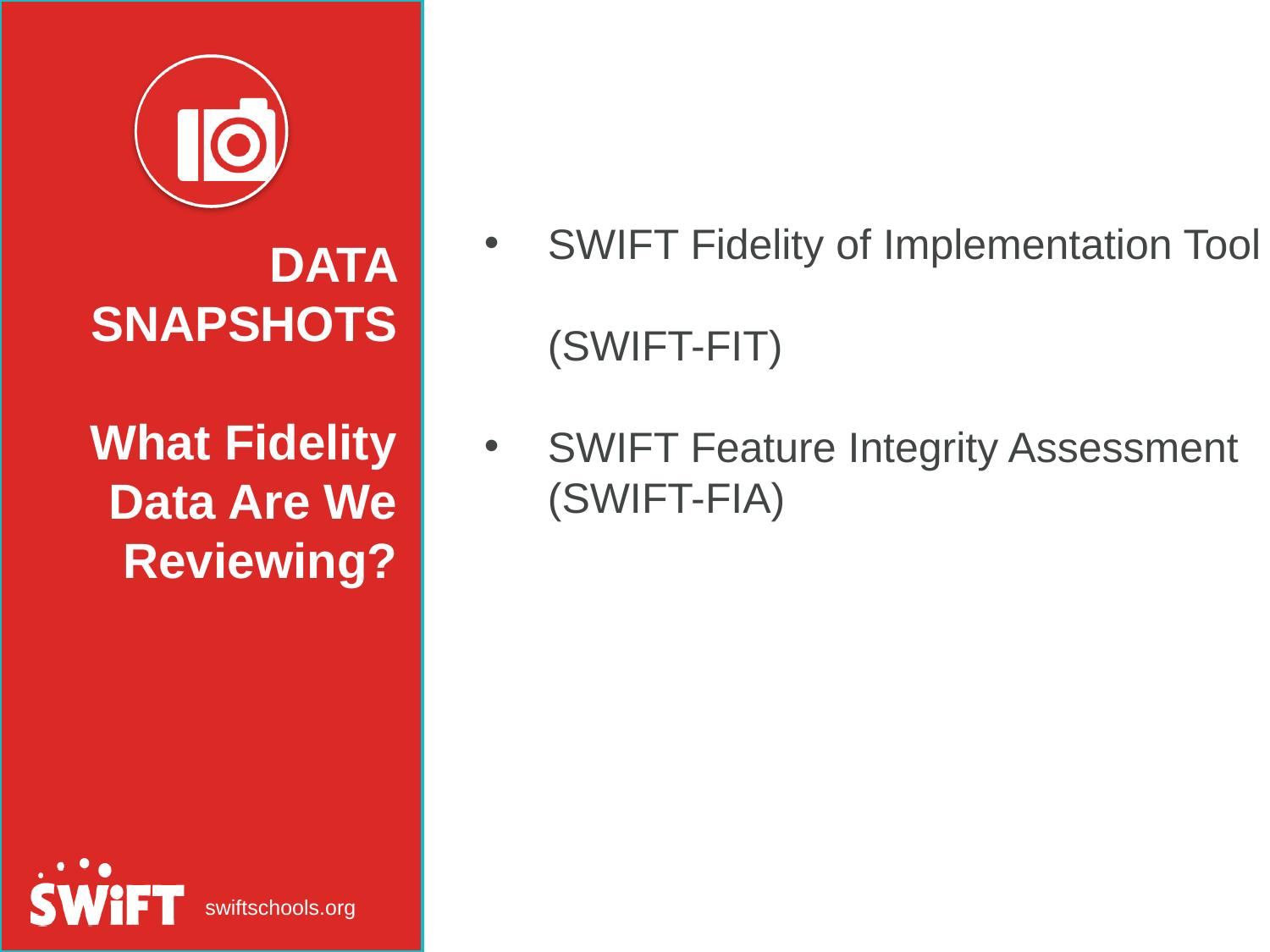

SWIFT Fidelity of Implementation Tool
(SWIFT-FIT)

SWIFT Feature Integrity Assessment
(SWIFT-FIA)
DATA SNAPSHOTS

What Fidelity Data Are We Reviewing?